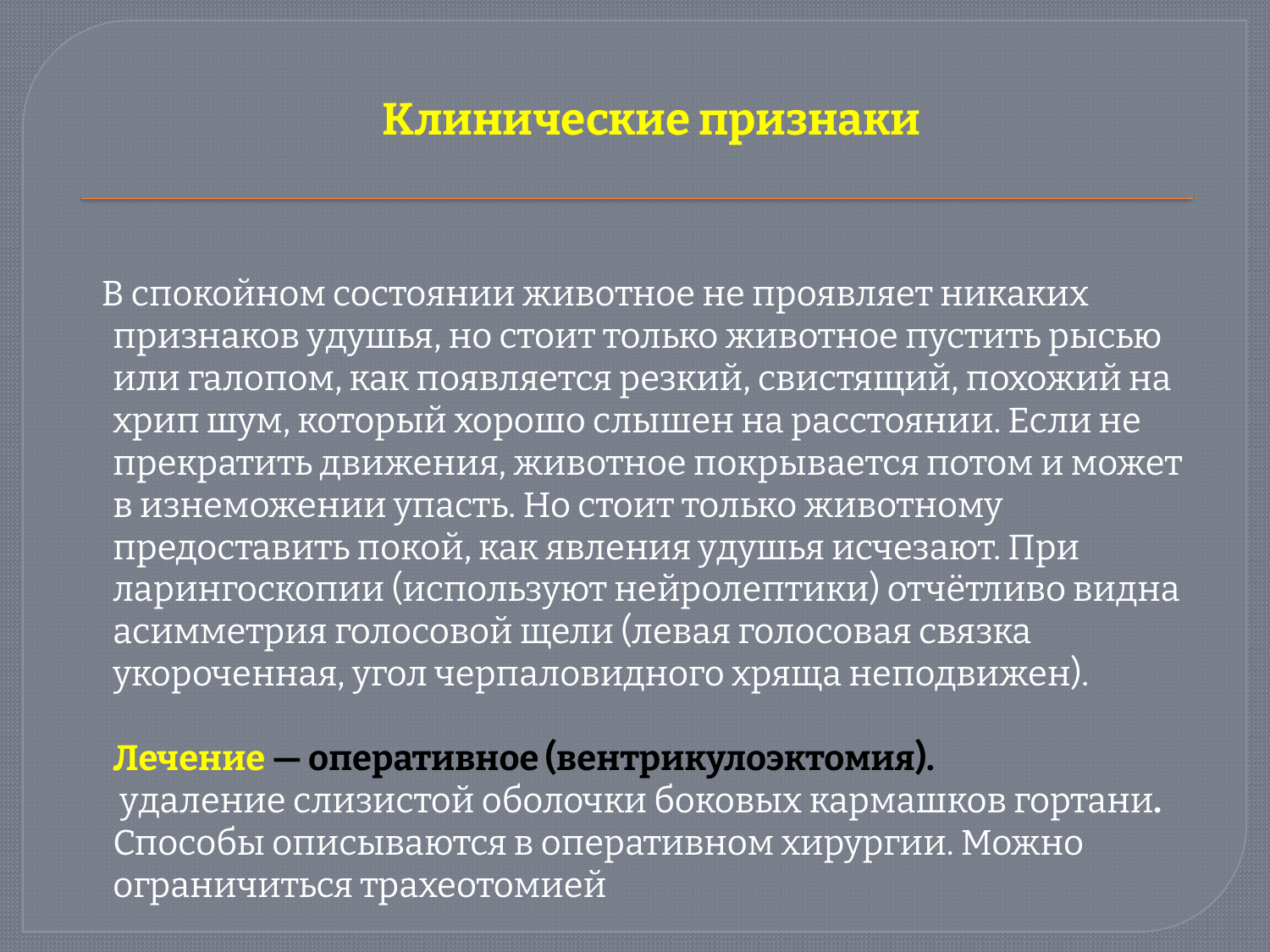

Клинические признаки

    В спокойном состоянии животное не проявляет никаких признаков удушья, но стоит только животное пустить рысью или галопом, как появляется резкий, свистящий, похожий на хрип шум, который хорошо слышен на расстоянии. Если не прекратить движения, животное покрывается потом и может в изнеможении упасть. Но стоит только животному предоставить покой, как явления удушья исчезают. При ларингоскопии (используют нейролептики) отчётливо видна асимметрия голосовой щели (левая голосовая связка укороченная, угол черпаловидного хряща неподвижен).
Лечение — оперативное (вентрикулоэктомия).
 удаление слизистой оболочки боковых кармашков гортани. Способы описываются в оперативном хирургии. Можно ограничиться трахеотомией